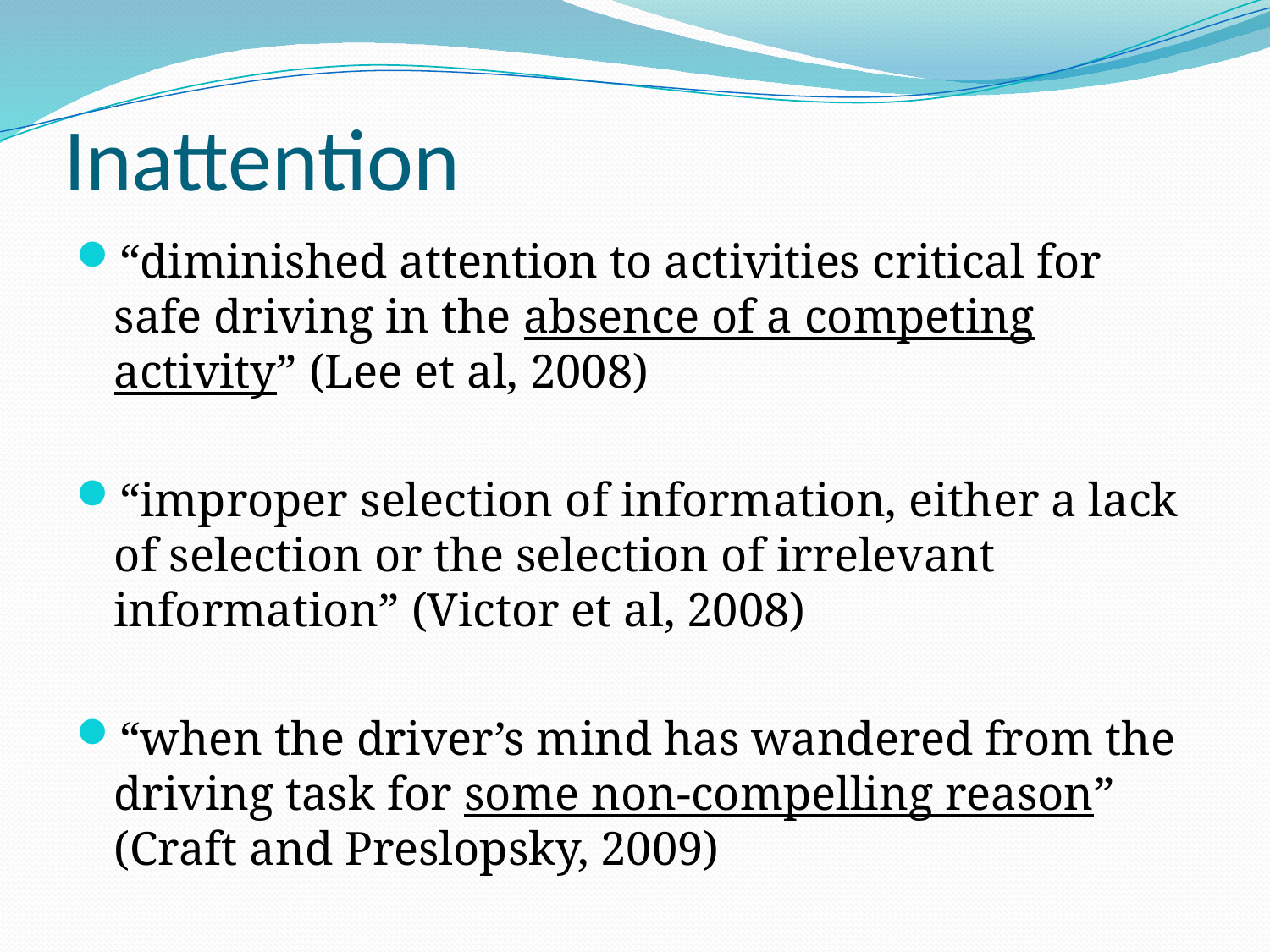

# Inattention
“diminished attention to activities critical for safe driving in the absence of a competing activity” (Lee et al, 2008)

“improper selection of information, either a lack of selection or the selection of irrelevant information” (Victor et al, 2008)

“when the driver’s mind has wandered from the driving task for some non-compelling reason” (Craft and Preslopsky, 2009)